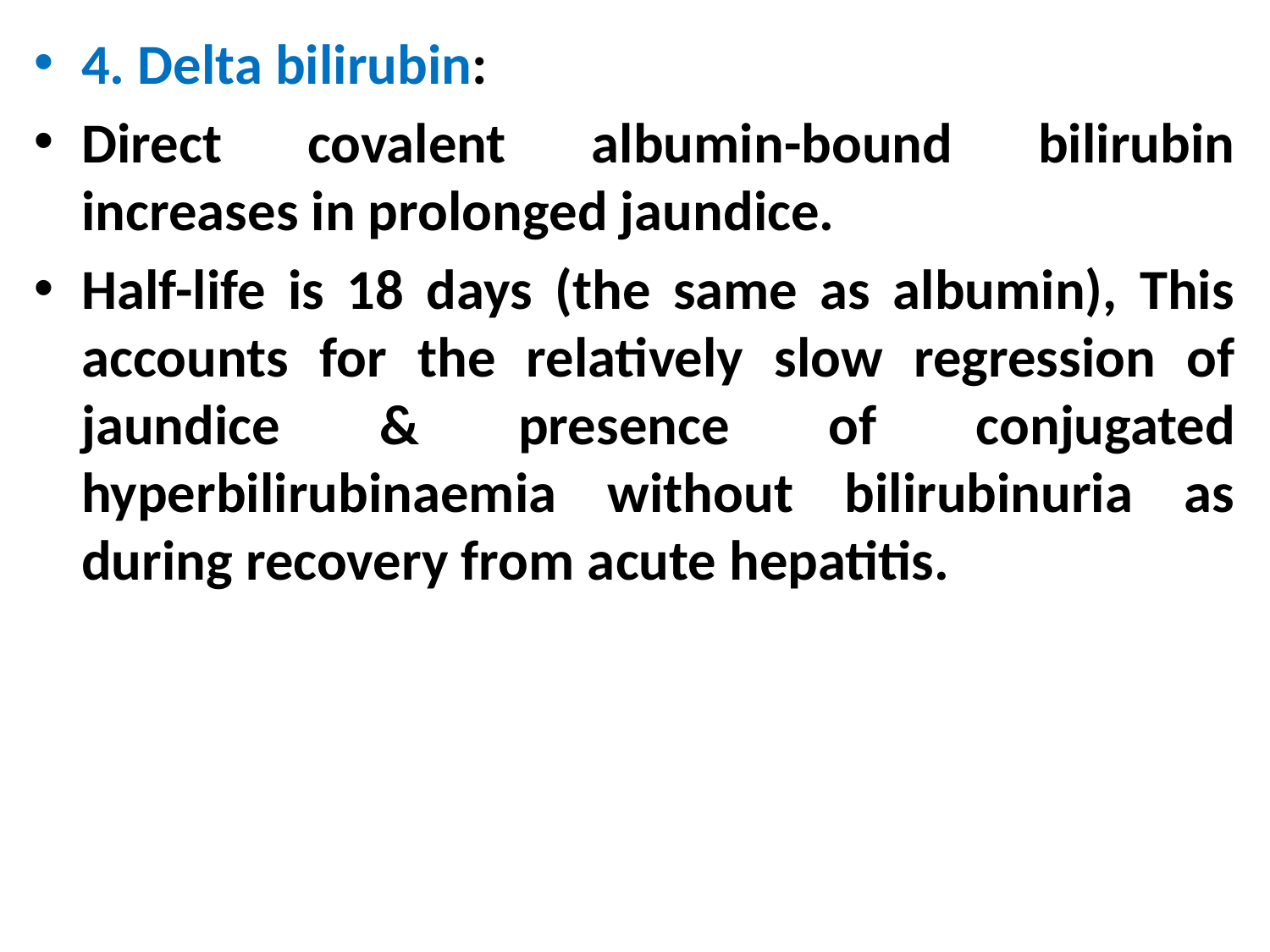

4. Delta bilirubin:
Direct covalent albumin-bound bilirubin increases in prolonged jaundice.
Half-life is 18 days (the same as albumin), This accounts for the relatively slow regression of jaundice & presence of conjugated hyperbilirubinaemia without bilirubinuria as during recovery from acute hepatitis.
#